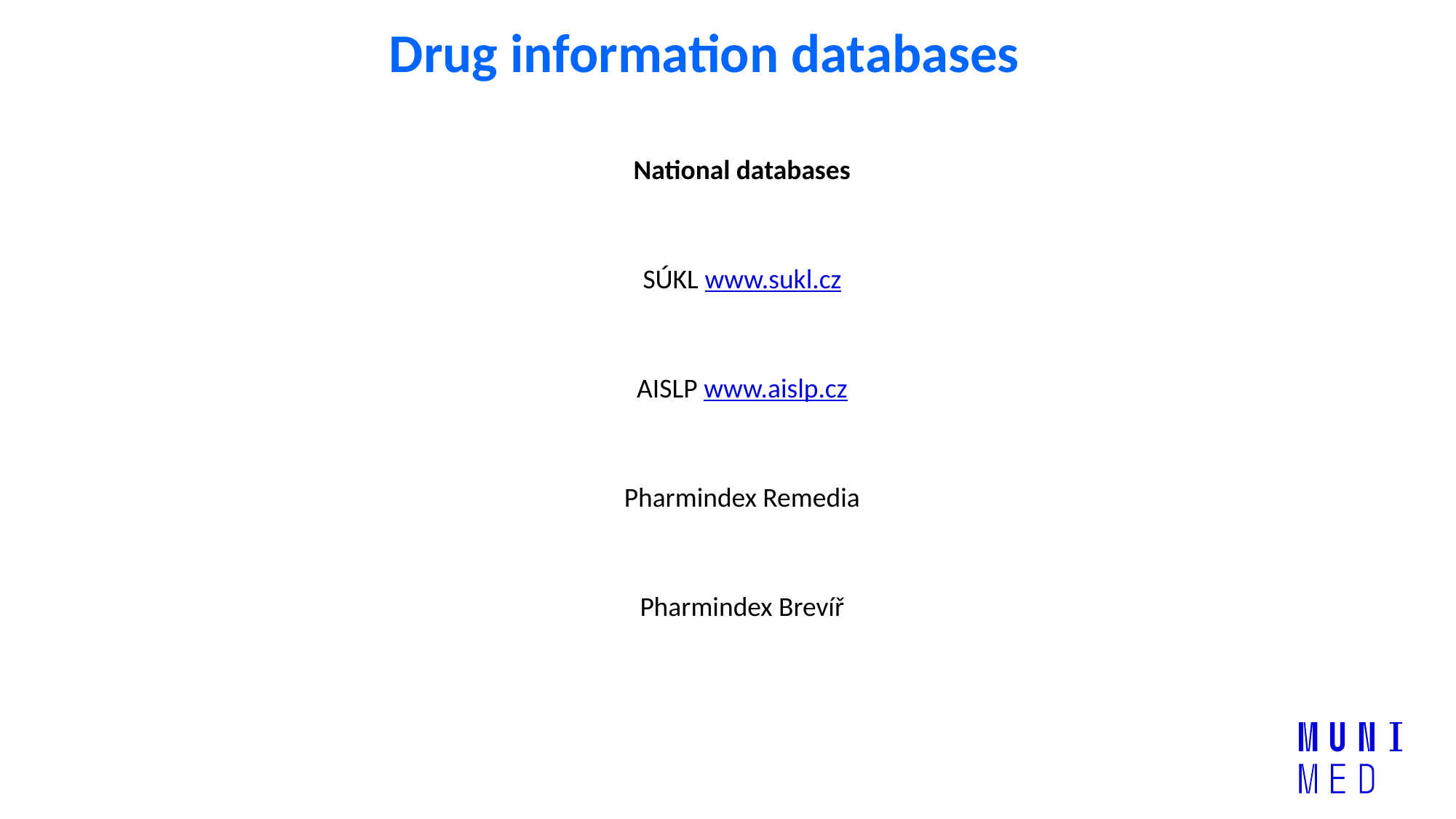

# Drug information databases
National databases

SÚKL www.sukl.cz

AISLP www.aislp.cz

Pharmindex Remedia

Pharmindex Brevíř